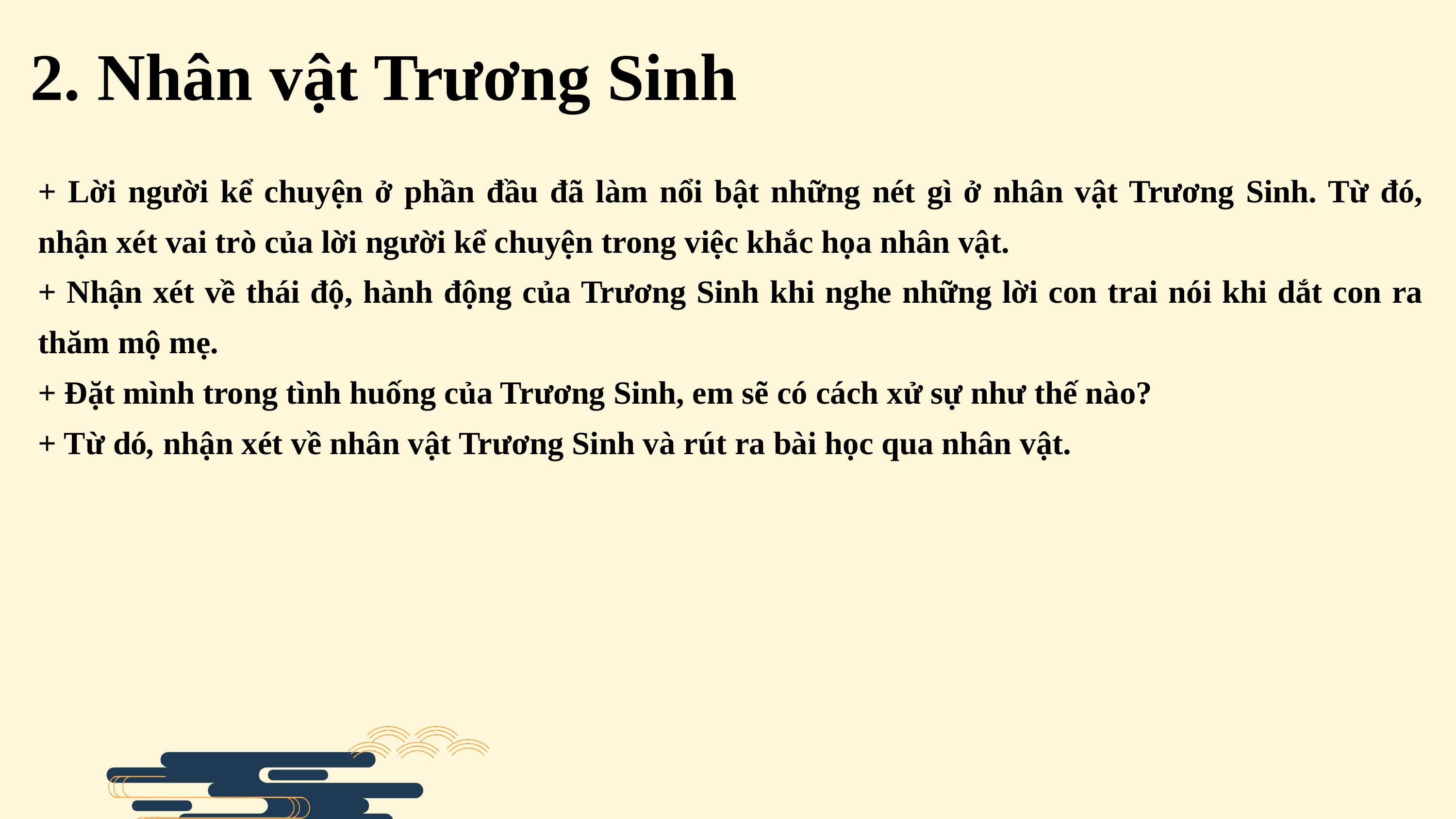

2. Nhân vật Trương Sinh
+ Lời người kể chuyện ở phần đầu đã làm nổi bật những nét gì ở nhân vật Trương Sinh. Từ đó, nhận xét vai trò của lời người kể chuyện trong việc khắc họa nhân vật.
+ Nhận xét về thái độ, hành động của Trương Sinh khi nghe những lời con trai nói khi dắt con ra thăm mộ mẹ.
+ Đặt mình trong tình huống của Trương Sinh, em sẽ có cách xử sự như thế nào?
+ Từ dó, nhận xét về nhân vật Trương Sinh và rút ra bài học qua nhân vật.